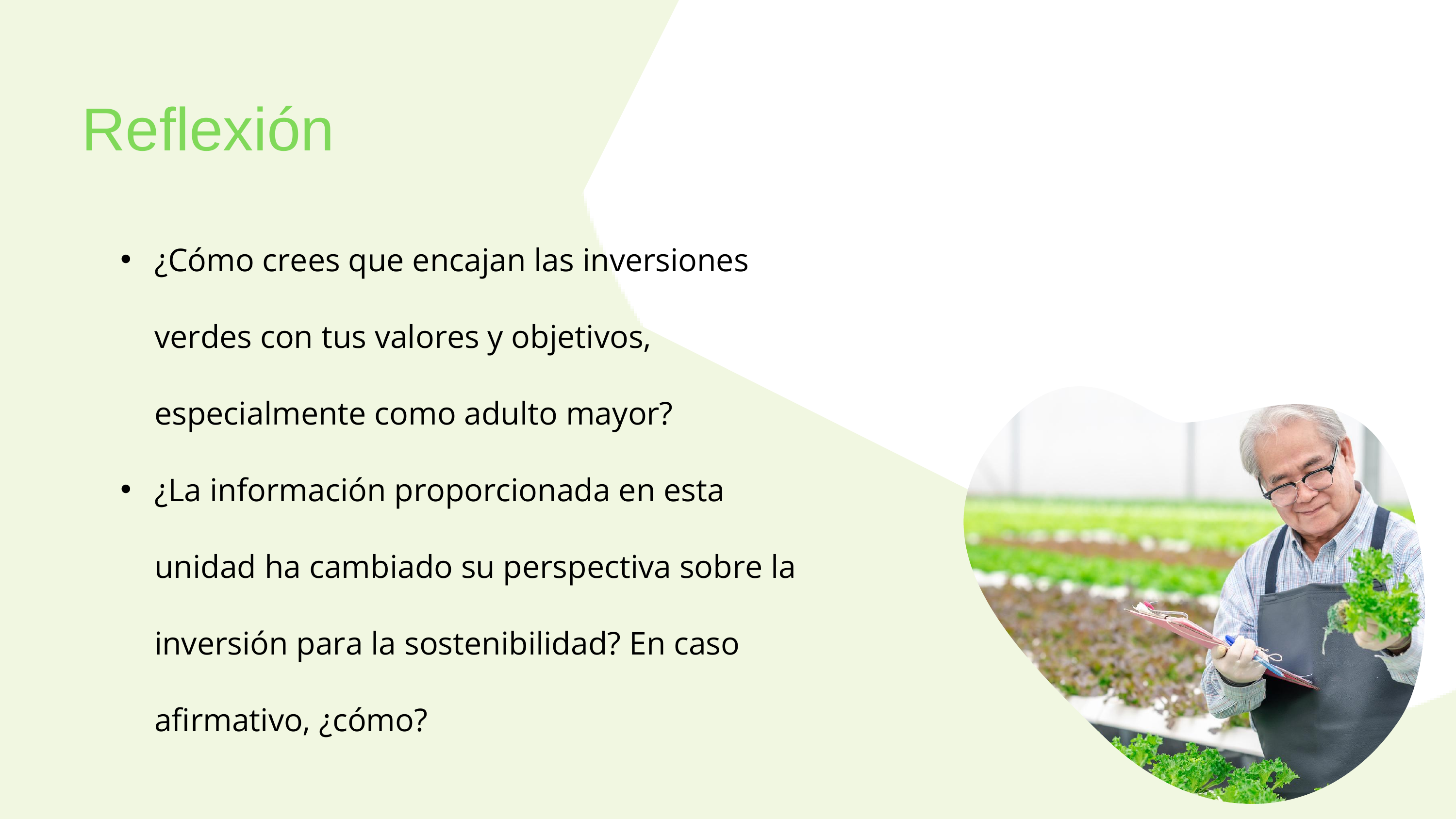

Reflexión
¿Cómo crees que encajan las inversiones verdes con tus valores y objetivos, especialmente como adulto mayor?
¿La información proporcionada en esta unidad ha cambiado su perspectiva sobre la inversión para la sostenibilidad? En caso afirmativo, ¿cómo?